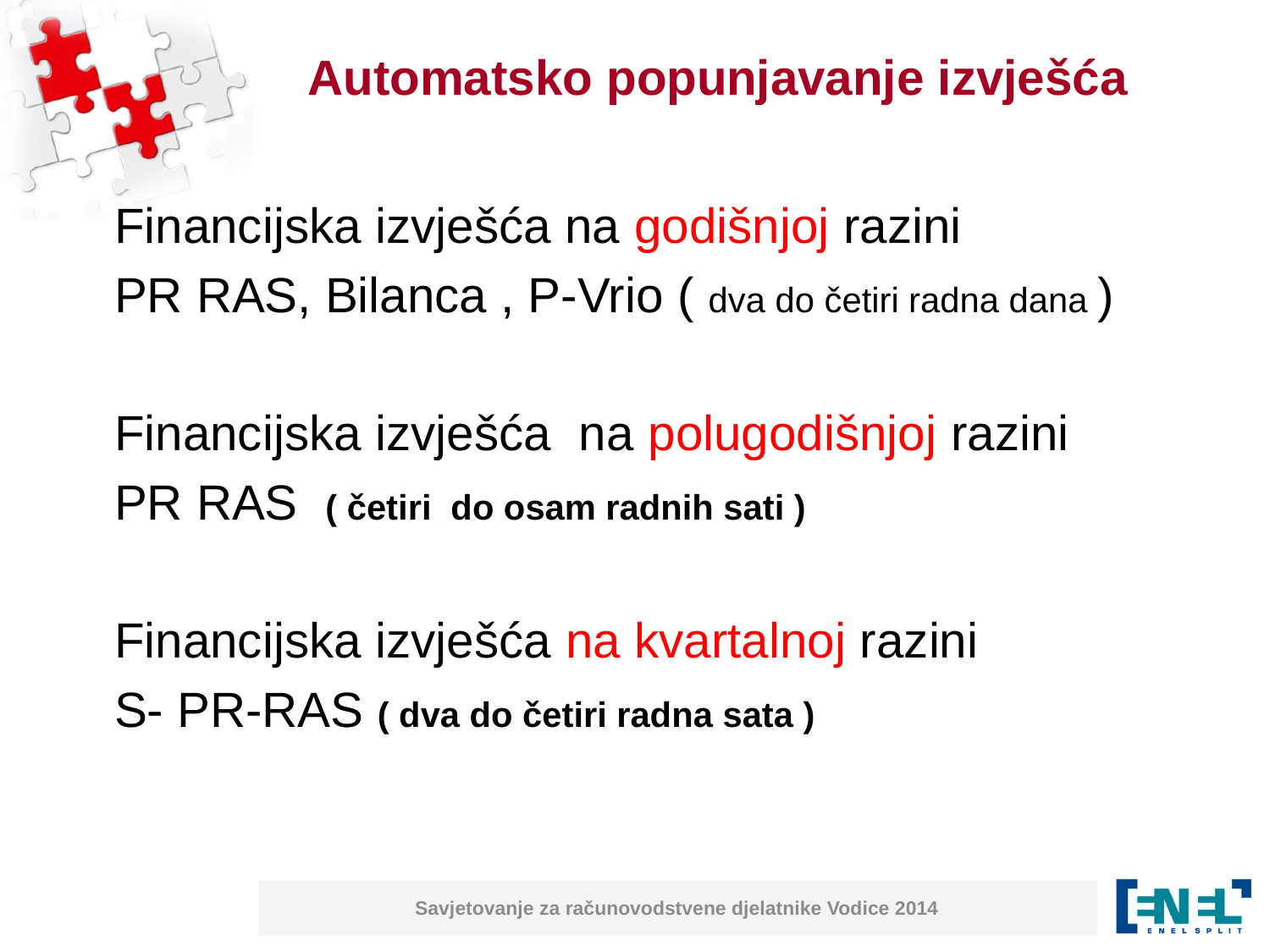

# Automatsko popunjavanje izvješća
Financijska izvješća na godišnjoj razini
PR RAS, Bilanca , P-Vrio ( dva do četiri radna dana )

Financijska izvješća  na polugodišnjoj razini
PR RAS  ( četiri  do osam radnih sati )

Financijska izvješća na kvartalnoj razini
S- PR-RAS ( dva do četiri radna sata )

Savjetovanje za računovodstvene djelatnike Vodice 2014